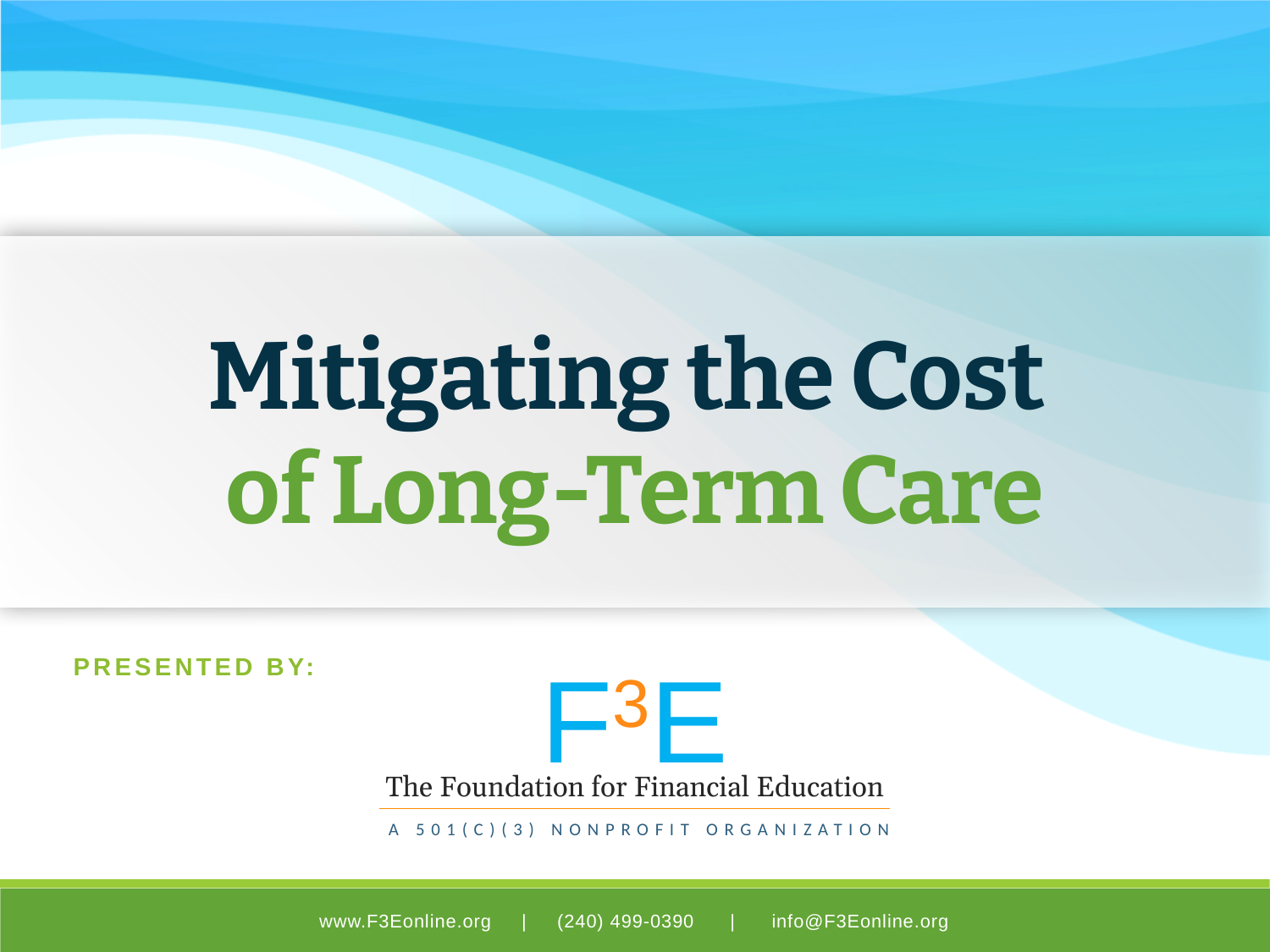

# Mitigating the Cost of Long-Term Care

F3E
The Foundation for Financial Education
A 501(c)(3) Nonprofit Organization
Presented by:
www.F3Eonline.org     |     (240) 499-0390      |      info@F3Eonline.org